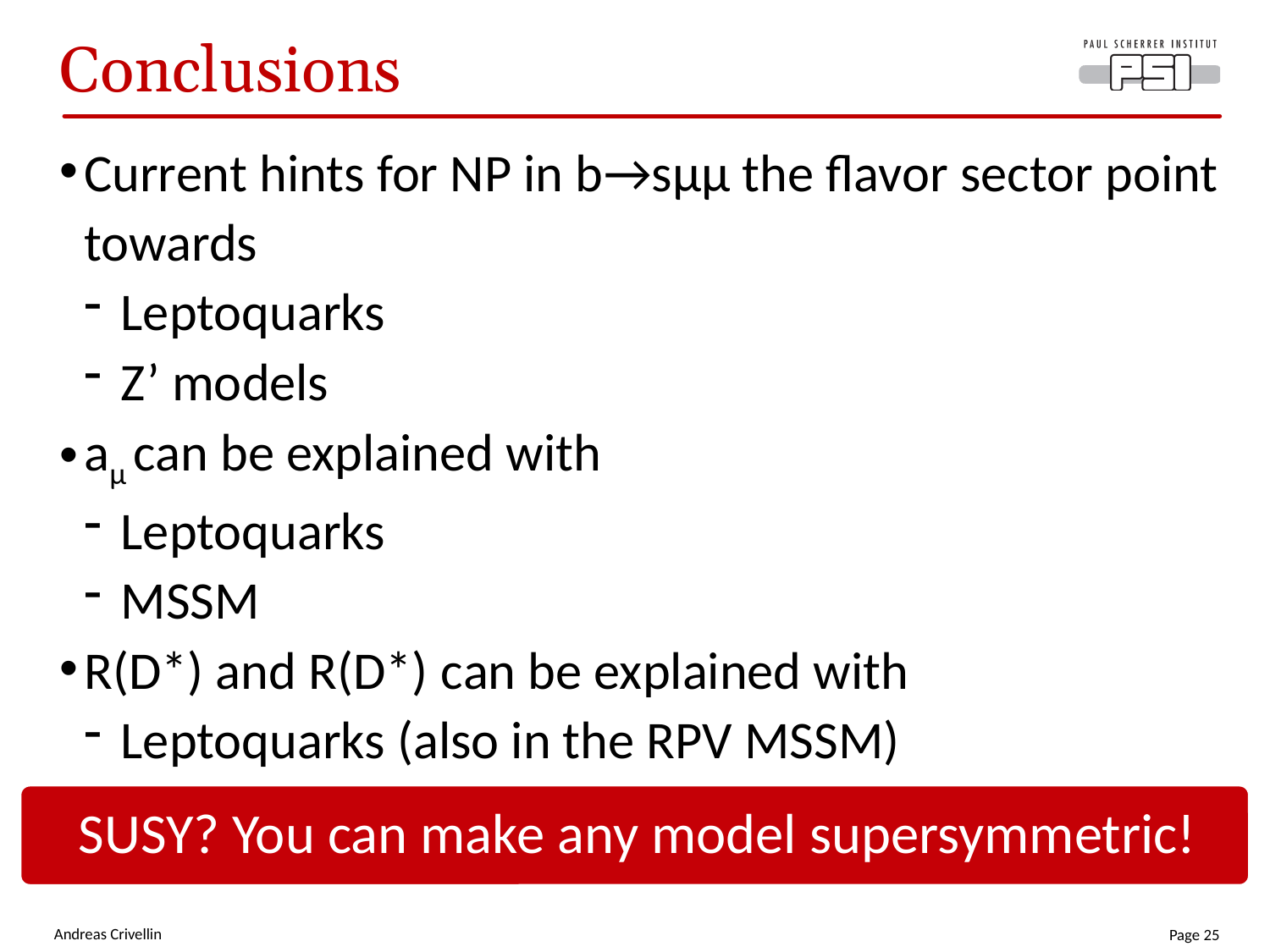

# Conclusions
Current hints for NP in b→sμμ the flavor sector point towards
 Leptoquarks
 Z’ models
aμ can be explained with
 Leptoquarks
 MSSM
R(D*) and R(D*) can be explained with
 Leptoquarks (also in the RPV MSSM)

NP

SUSY? You can make any model supersymmetric!
Andreas Crivellin
Page 25